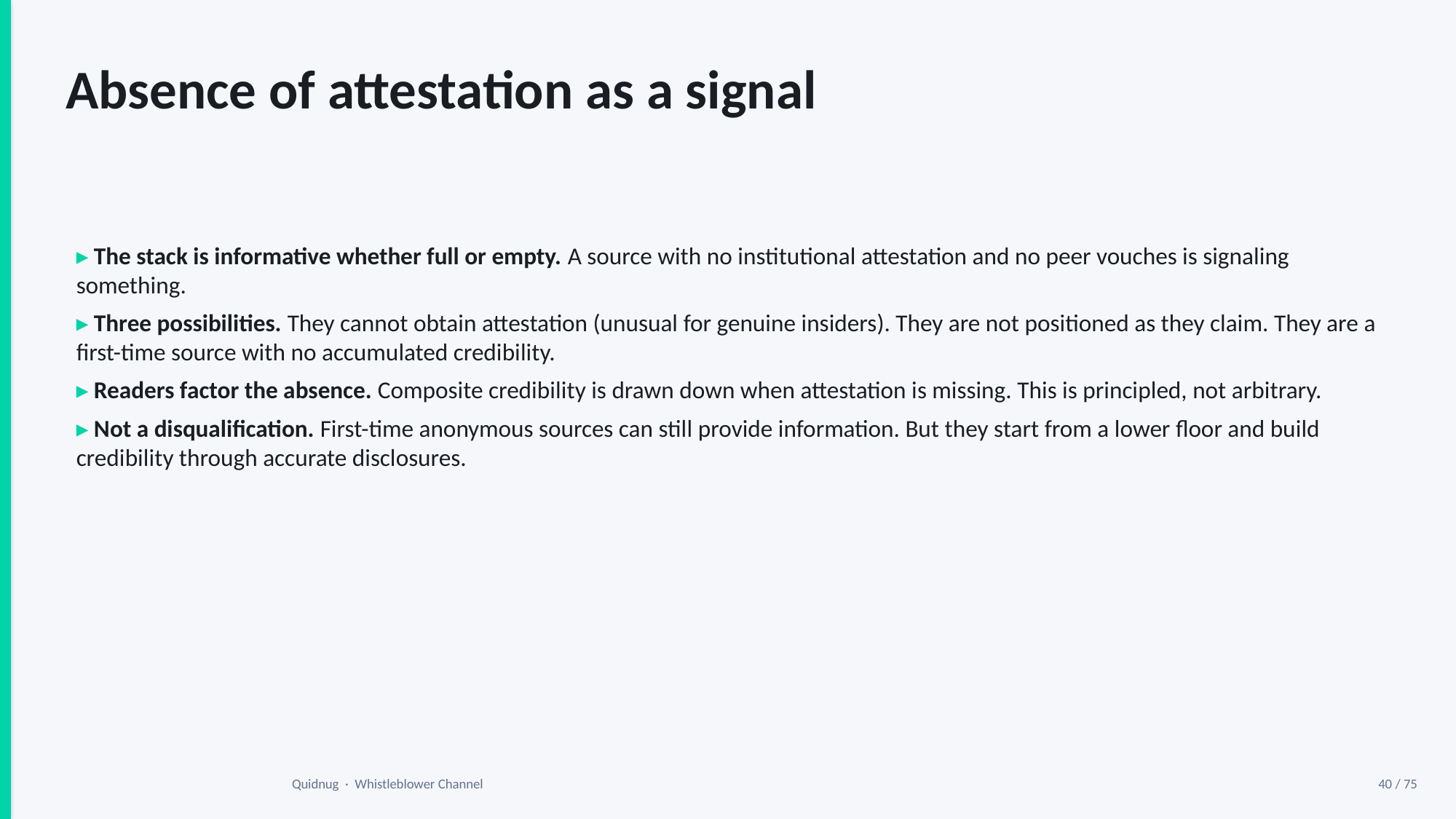

Absence of attestation as a signal
▸ The stack is informative whether full or empty. A source with no institutional attestation and no peer vouches is signaling something.
▸ Three possibilities. They cannot obtain attestation (unusual for genuine insiders). They are not positioned as they claim. They are a first-time source with no accumulated credibility.
▸ Readers factor the absence. Composite credibility is drawn down when attestation is missing. This is principled, not arbitrary.
▸ Not a disqualification. First-time anonymous sources can still provide information. But they start from a lower floor and build credibility through accurate disclosures.
Quidnug  ·  Whistleblower Channel
40 / 75